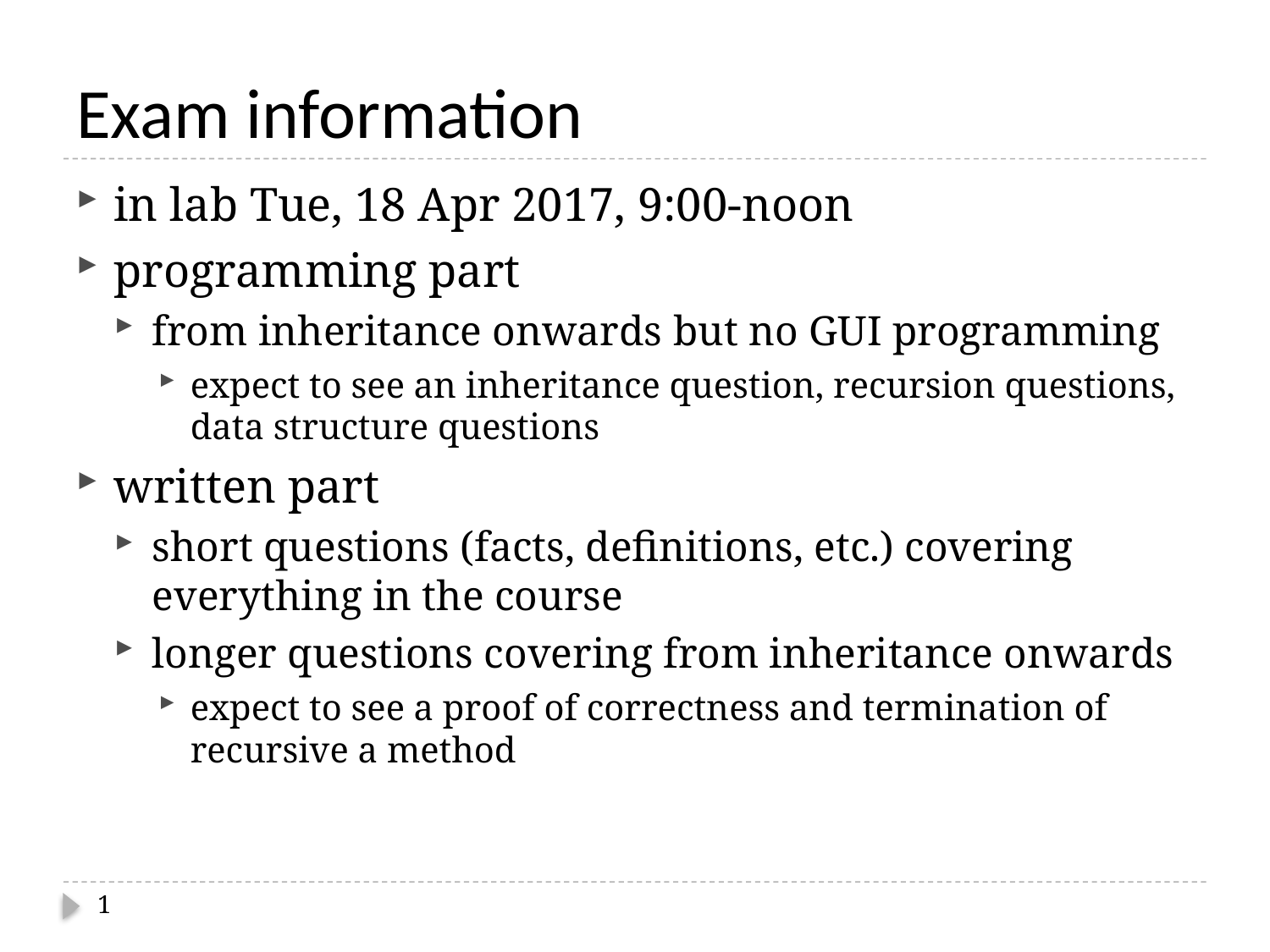

# Exam information
in lab Tue, 18 Apr 2017, 9:00-noon
programming part
from inheritance onwards but no GUI programming
expect to see an inheritance question, recursion questions, data structure questions
written part
short questions (facts, definitions, etc.) covering everything in the course
longer questions covering from inheritance onwards
expect to see a proof of correctness and termination of recursive a method
1